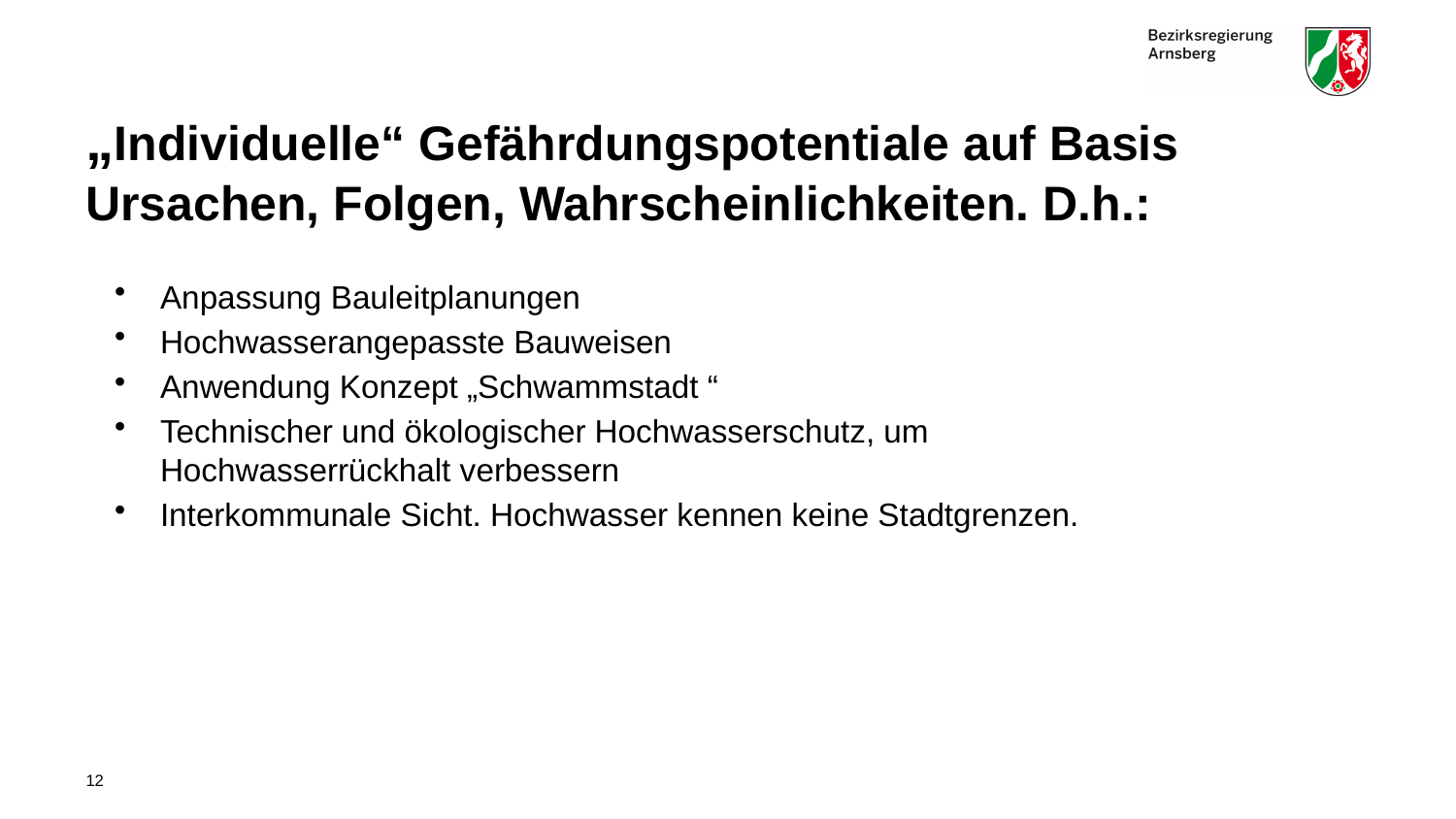

# „Individuelle“ Gefährdungspotentiale auf Basis Ursachen, Folgen, Wahrscheinlichkeiten. D.h.:

Anpassung Bauleitplanungen
Hochwasserangepasste Bauweisen
Anwendung Konzept „Schwammstadt “
Technischer und ökologischer Hochwasserschutz, um
Hochwasserrückhalt verbessern
Interkommunale Sicht. Hochwasser kennen keine Stadtgrenzen.

12